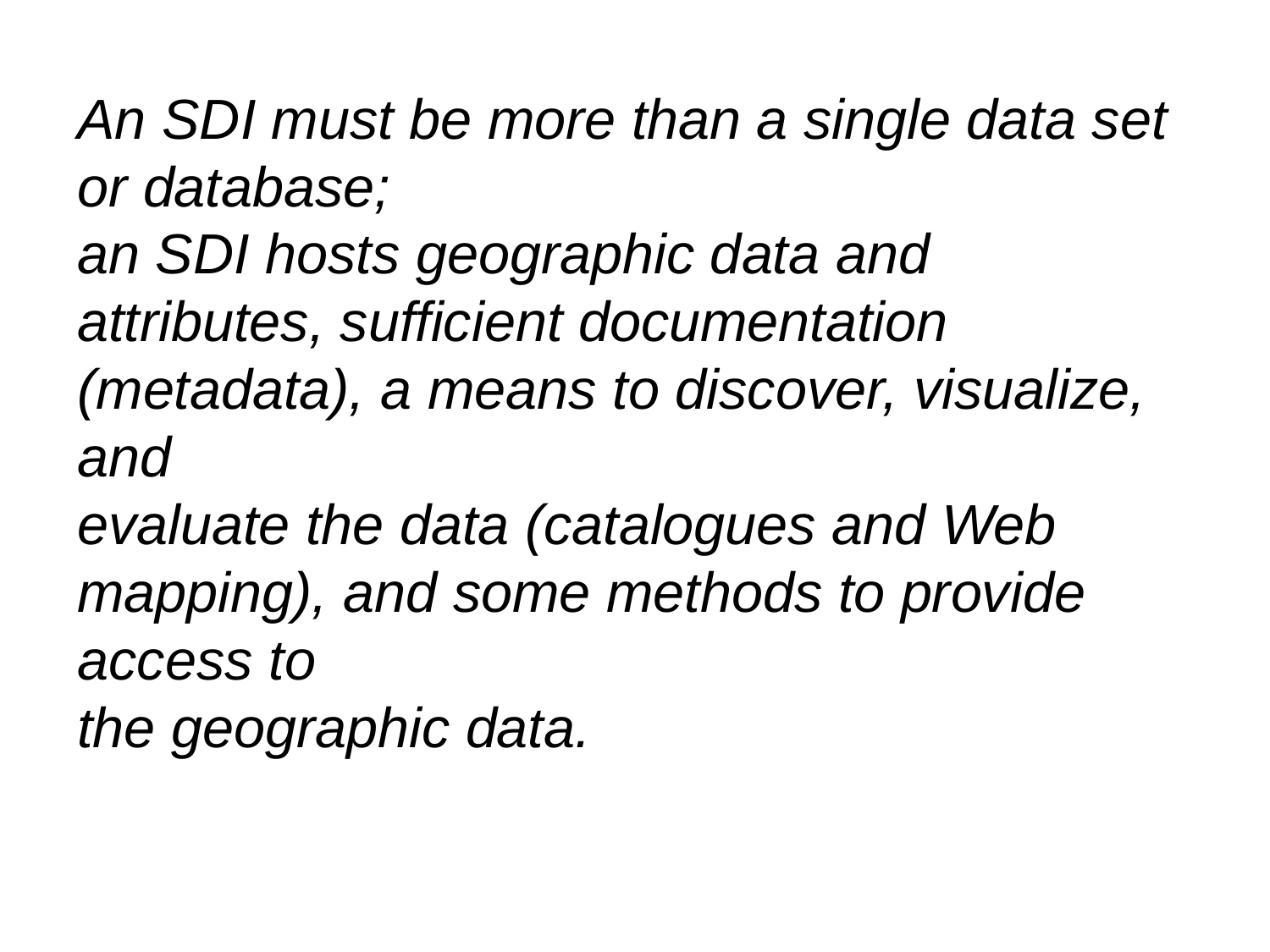

An SDI must be more than a single data set or database;
an SDI hosts geographic data and attributes, sufficient documentation (metadata), a means to discover, visualize, and
evaluate the data (catalogues and Web mapping), and some methods to provide access to
the geographic data.